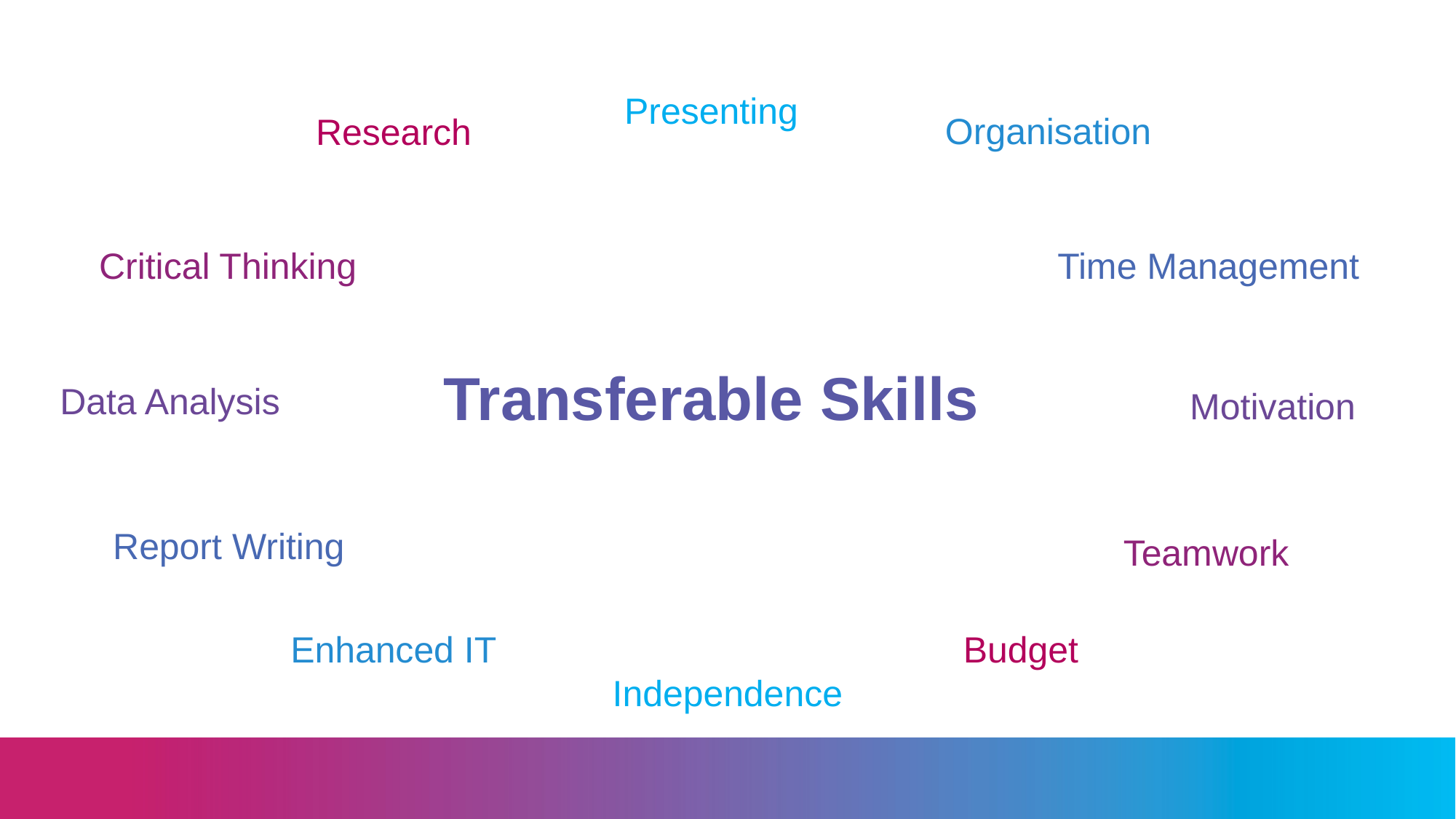

Presenting
Organisation
Research
Time Management
Critical Thinking
# Transferable Skills
Data Analysis
Motivation
Report Writing
Teamwork
Enhanced IT
Budget
Independence